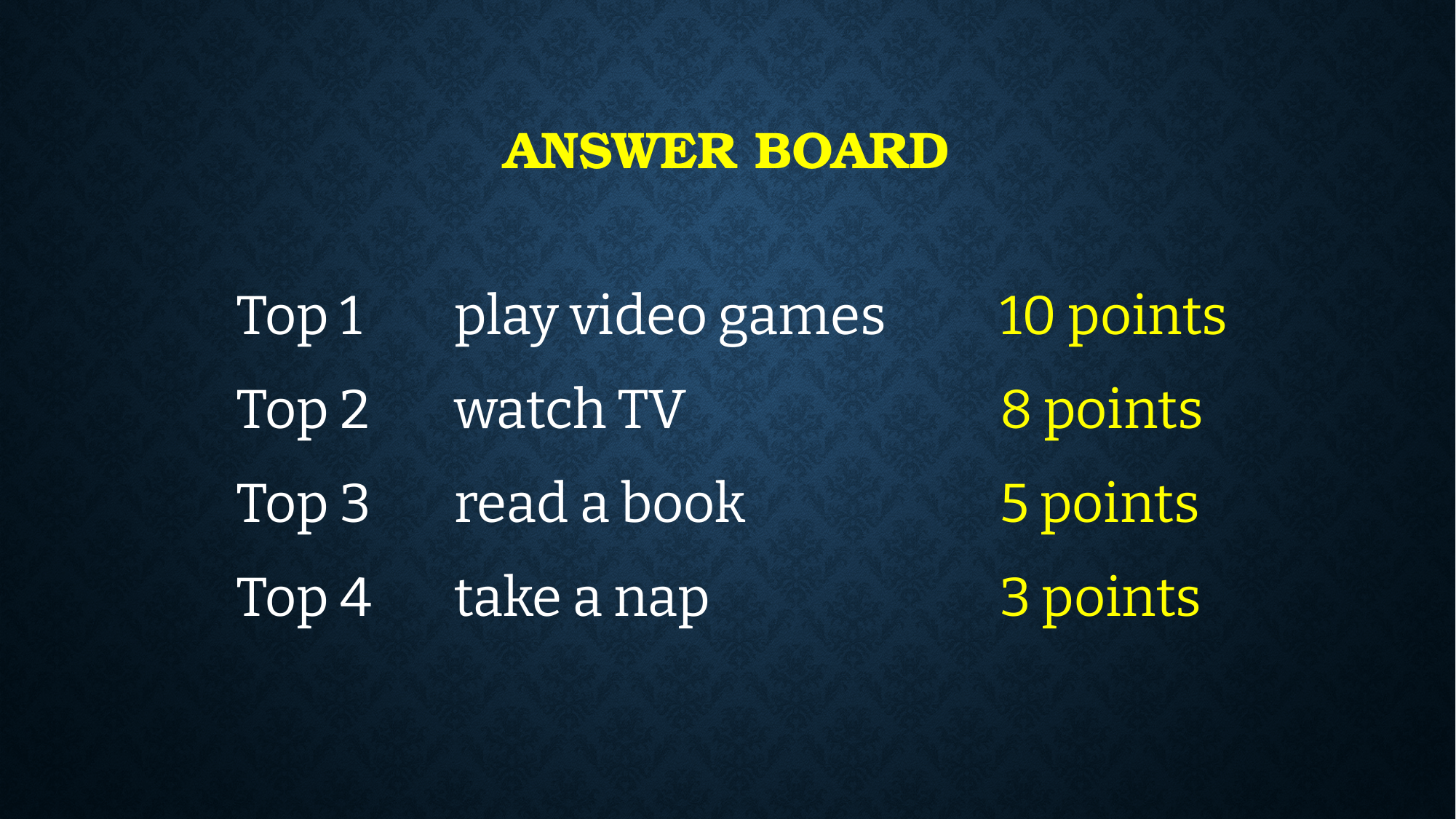

# Answer Board
Top 1	play video games 	10 points
Top 2	watch TV		 	8 points
Top 3	read a book 			5 points
Top 4 	take a nap 			3 points